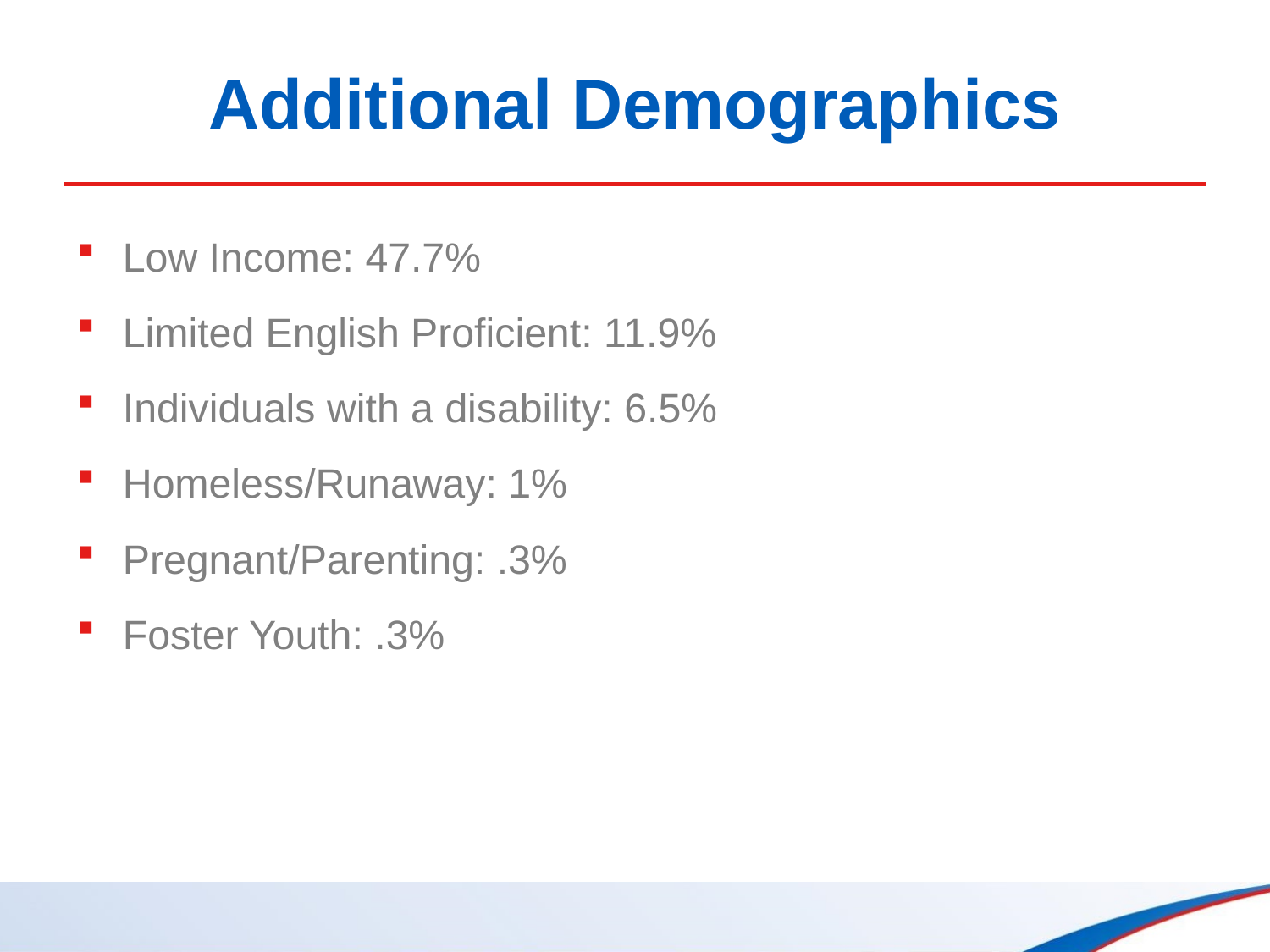

# Additional Demographics
Low Income: 47.7%
Limited English Proficient: 11.9%
Individuals with a disability: 6.5%
Homeless/Runaway: 1%
Pregnant/Parenting: .3%
Foster Youth: .3%